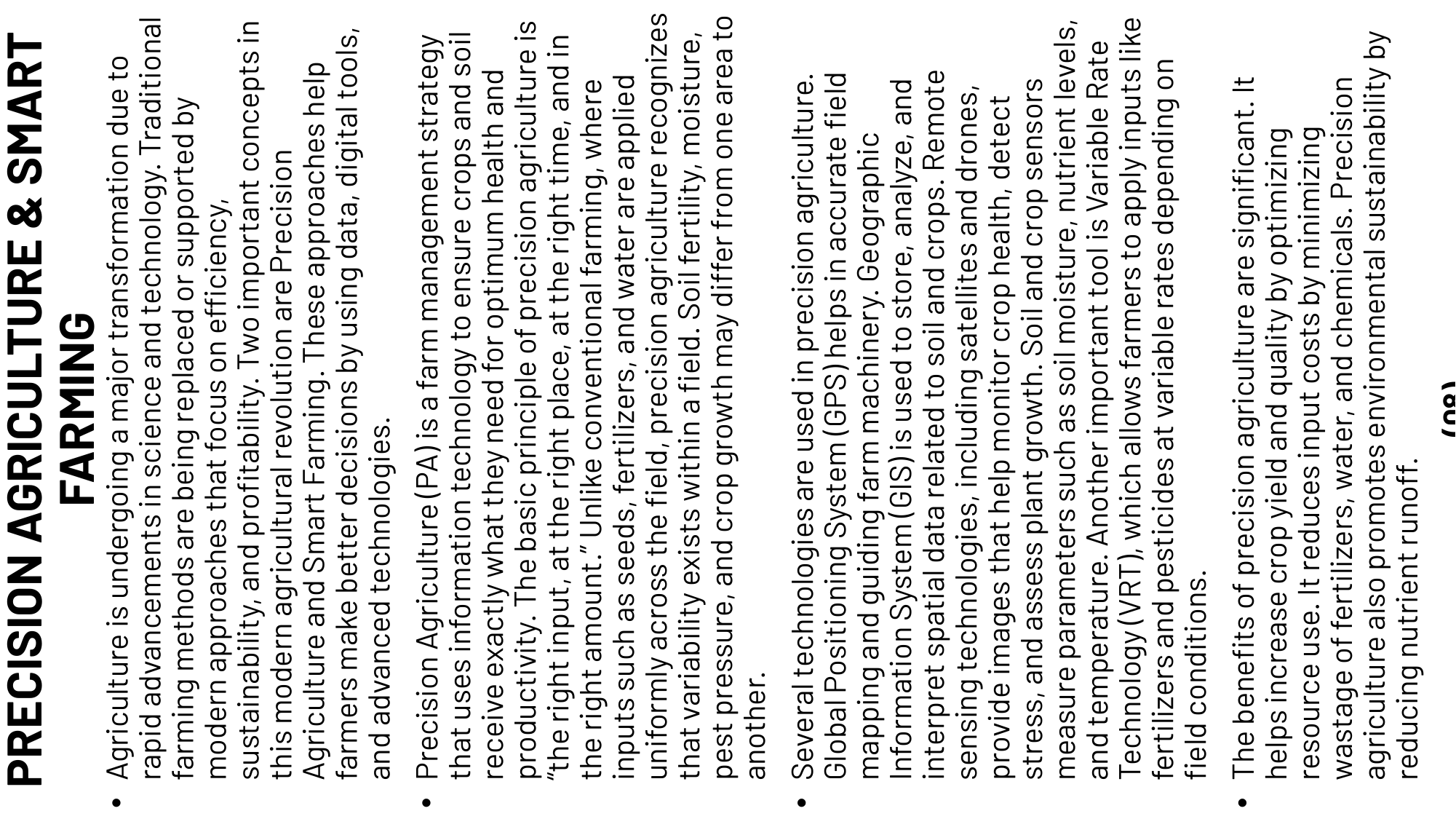

Agriculture is undergoing a major transformation due to rapid advancements in science and technology. Traditional farming methods are being replaced or supported by modern approaches that focus on efficiency, sustainability, and profitability. Two important concepts in this modern agricultural revolution are Precision Agriculture and Smart Farming. These approaches help farmers make better decisions by using data, digital tools, and advanced technologies.
Precision Agriculture (PA) is a farm management strategy that uses information technology to ensure crops and soil receive exactly what they need for optimum health and productivity. The basic principle of precision agriculture is “the right input, at the right place, at the right time, and in the right amount.” Unlike conventional farming, where inputs such as seeds, fertilizers, and water are applied uniformly across the field, precision agriculture recognizes that variability exists within a field. Soil fertility, moisture, pest pressure, and crop growth may differ from one area to another.
Several technologies are used in precision agriculture. Global Positioning System (GPS) helps in accurate field mapping and guiding farm machinery. Geographic Information System (GIS) is used to store, analyze, and interpret spatial data related to soil and crops. Remote sensing technologies, including satellites and drones, provide images that help monitor crop health, detect stress, and assess plant growth. Soil and crop sensors measure parameters such as soil moisture, nutrient levels, and temperature. Another important tool is Variable Rate Technology (VRT), which allows farmers to apply inputs like fertilizers and pesticides at variable rates depending on field conditions.
The benefits of precision agriculture are significant. It helps increase crop yield and quality by optimizing resource use. It reduces input costs by minimizing wastage of fertilizers, water, and chemicals. Precision agriculture also promotes environmental sustainability by reducing nutrient runoff.
(08)
# PRECISION AGRICULTURE & SMART FARMING